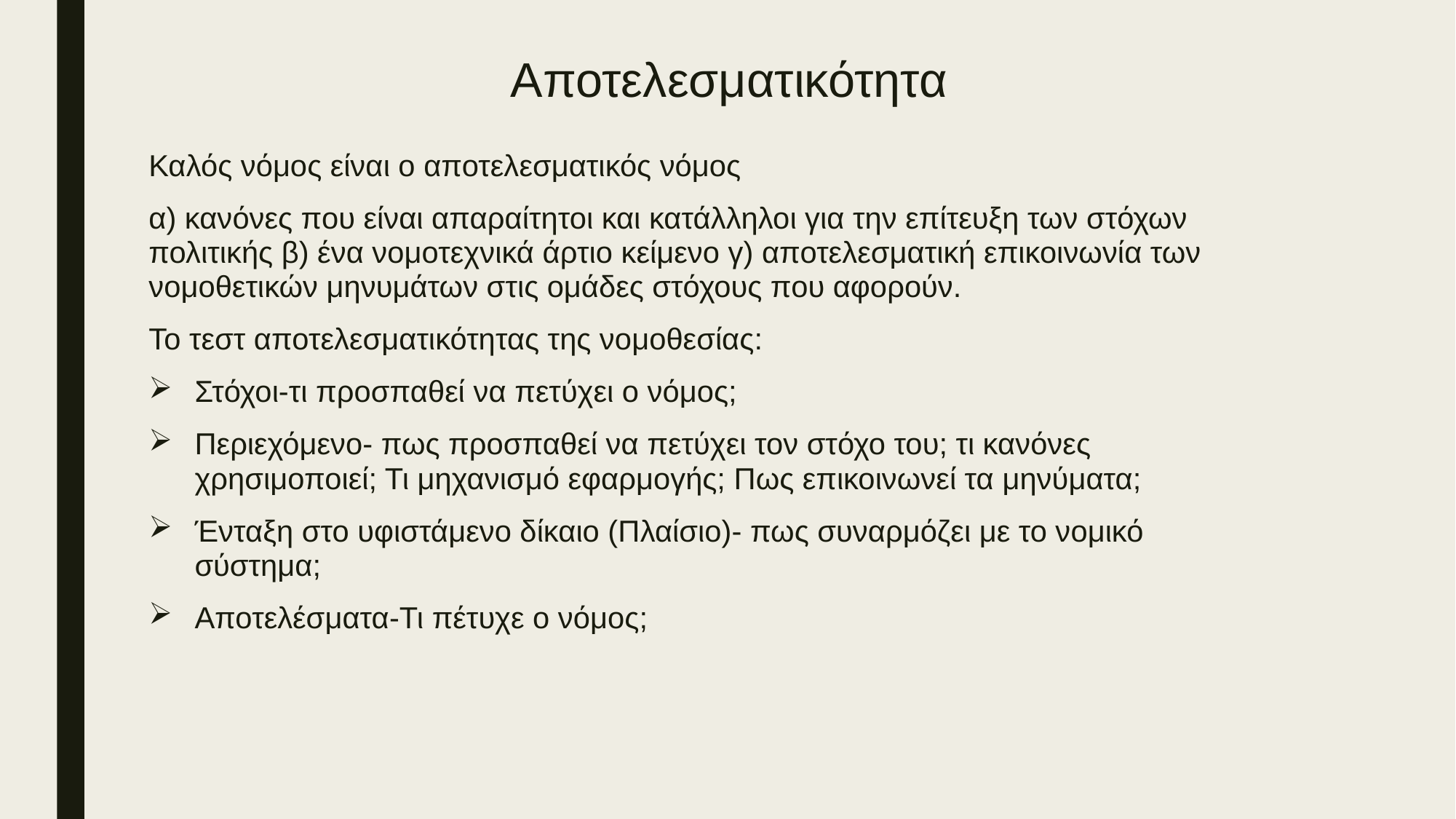

# Αποτελεσματικότητα
Καλός νόμος είναι ο αποτελεσματικός νόμος
α) κανόνες που είναι απαραίτητοι και κατάλληλοι για την επίτευξη των στόχων πολιτικής β) ένα νομοτεχνικά άρτιο κείμενο γ) αποτελεσματική επικοινωνία των νομοθετικών μηνυμάτων στις ομάδες στόχους που αφορούν.
Το τεστ αποτελεσματικότητας της νομοθεσίας:
Στόχοι-τι προσπαθεί να πετύχει ο νόμος;
Περιεχόμενο- πως προσπαθεί να πετύχει τον στόχο του; τι κανόνες χρησιμοποιεί; Τι μηχανισμό εφαρμογής; Πως επικοινωνεί τα μηνύματα;
Ένταξη στο υφιστάμενο δίκαιο (Πλαίσιο)- πως συναρμόζει με το νομικό σύστημα;
Αποτελέσματα-Τι πέτυχε ο νόμος;